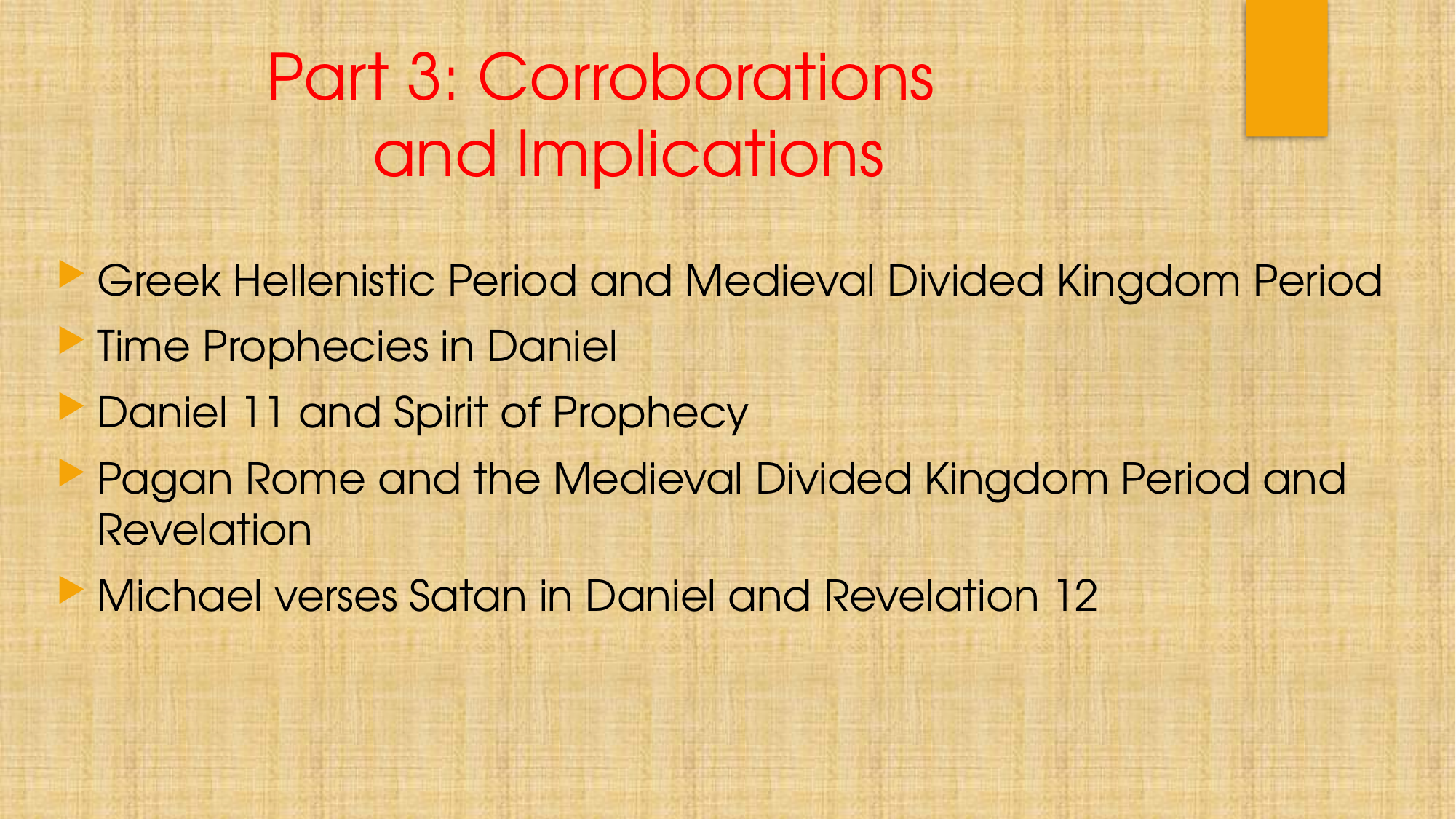

# Part 3: Corroborations and Implications
Greek Hellenistic Period and Medieval Divided Kingdom Period
Time Prophecies in Daniel
Daniel 11 and Spirit of Prophecy
Pagan Rome and the Medieval Divided Kingdom Period and Revelation
Michael verses Satan in Daniel and Revelation 12